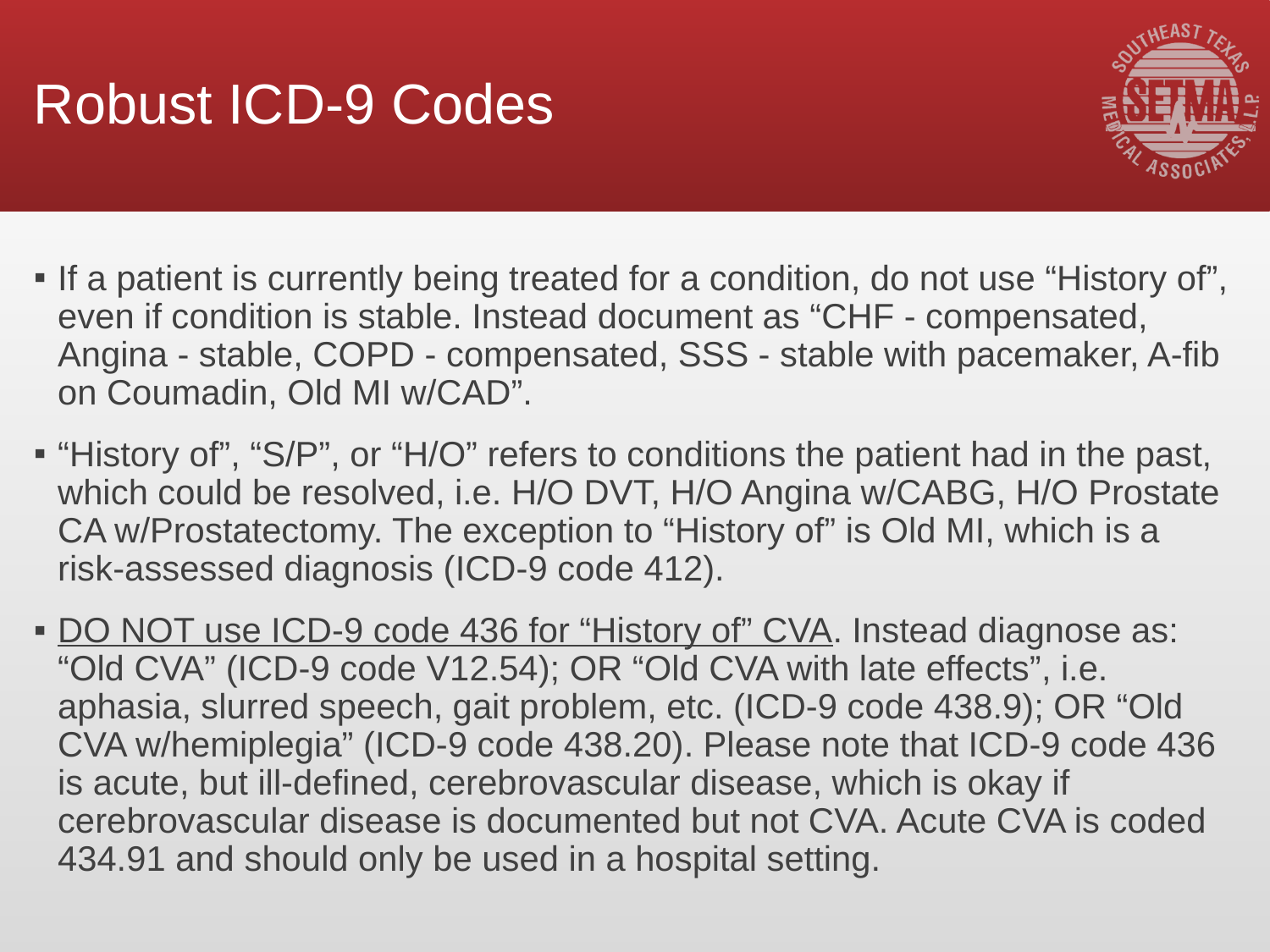

# Robust ICD-9 Codes
If a patient is currently being treated for a condition, do not use “History of”, even if condition is stable. Instead document as “CHF - compensated, Angina - stable, COPD - compensated, SSS - stable with pacemaker, A-fib on Coumadin, Old MI w/CAD”.
“History of”, “S/P”, or “H/O” refers to conditions the patient had in the past, which could be resolved, i.e. H/O DVT, H/O Angina w/CABG, H/O Prostate CA w/Prostatectomy. The exception to “History of” is Old MI, which is a risk-assessed diagnosis (ICD-9 code 412).
DO NOT use ICD-9 code 436 for “History of” CVA. Instead diagnose as: “Old CVA” (ICD-9 code V12.54); OR “Old CVA with late effects”, i.e. aphasia, slurred speech, gait problem, etc. (ICD-9 code 438.9); OR “Old CVA w/hemiplegia” (ICD-9 code 438.20). Please note that ICD-9 code 436 is acute, but ill-defined, cerebrovascular disease, which is okay if cerebrovascular disease is documented but not CVA. Acute CVA is coded 434.91 and should only be used in a hospital setting.